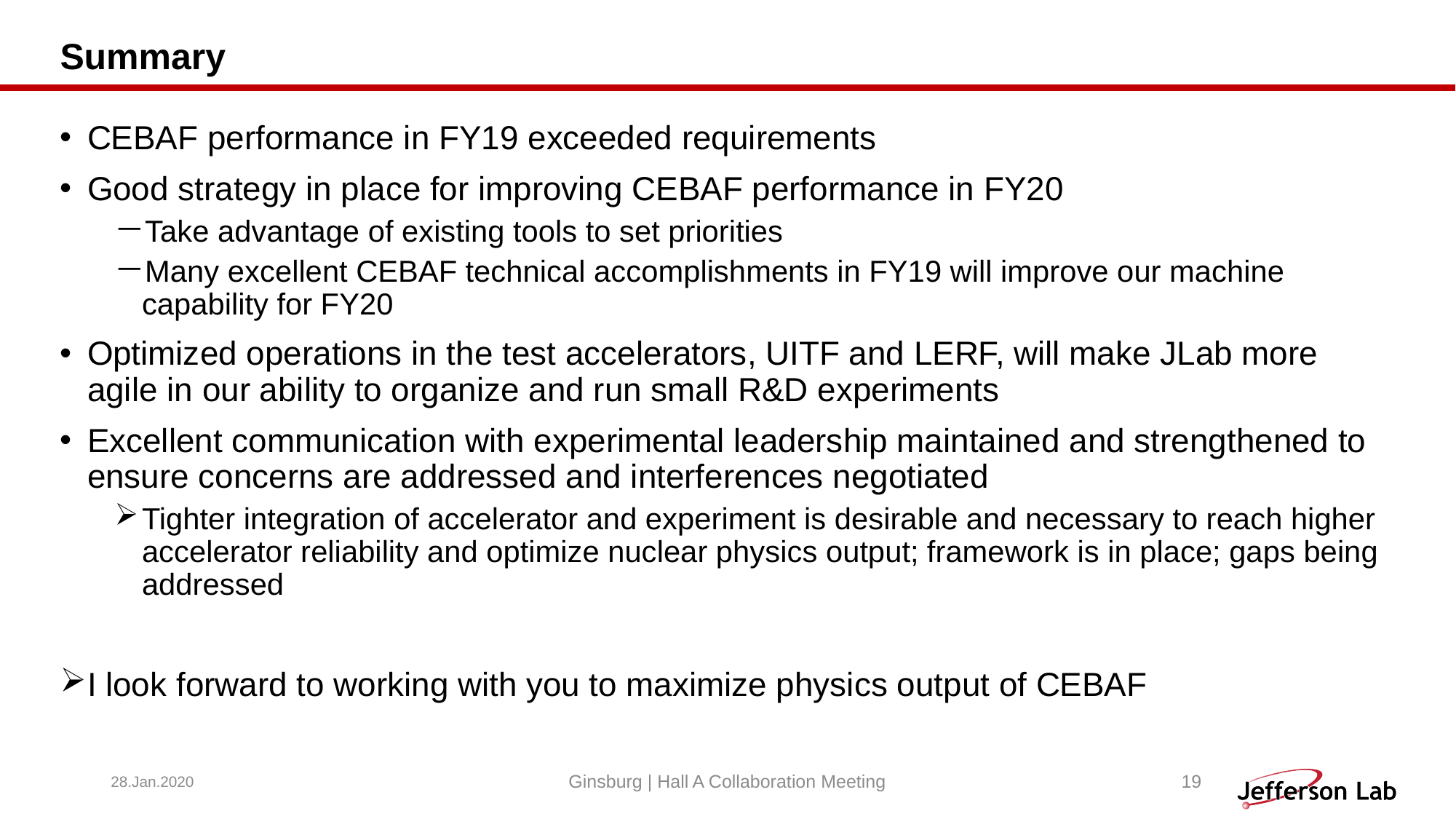

# Summary
CEBAF performance in FY19 exceeded requirements
Good strategy in place for improving CEBAF performance in FY20
Take advantage of existing tools to set priorities
Many excellent CEBAF technical accomplishments in FY19 will improve our machine capability for FY20
Optimized operations in the test accelerators, UITF and LERF, will make JLab more agile in our ability to organize and run small R&D experiments
Excellent communication with experimental leadership maintained and strengthened to ensure concerns are addressed and interferences negotiated
Tighter integration of accelerator and experiment is desirable and necessary to reach higher accelerator reliability and optimize nuclear physics output; framework is in place; gaps being addressed

I look forward to working with you to maximize physics output of CEBAF

28.Jan.2020
Ginsburg | Hall A Collaboration Meeting
19